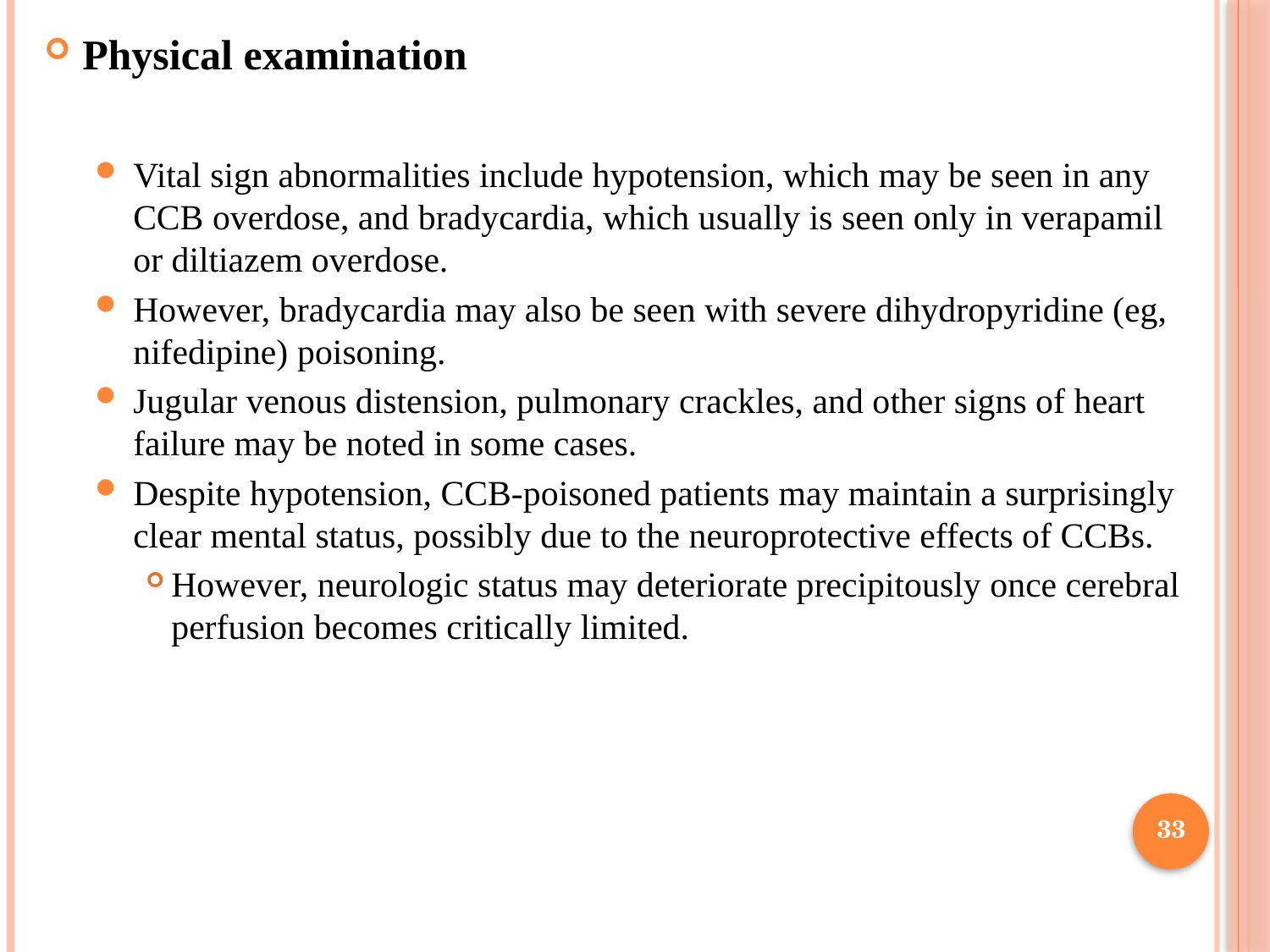

Physical examination

Vital sign abnormalities include hypotension, which may be seen in any CCB overdose, and bradycardia, which usually is seen only in verapamil or diltiazem overdose.
However, bradycardia may also be seen with severe dihydropyridine (eg, nifedipine) poisoning.
Jugular venous distension, pulmonary crackles, and other signs of heart failure may be noted in some cases.
Despite hypotension, CCB-poisoned patients may maintain a surprisingly clear mental status, possibly due to the neuroprotective effects of CCBs.
However, neurologic status may deteriorate precipitously once cerebral perfusion becomes critically limited.
33